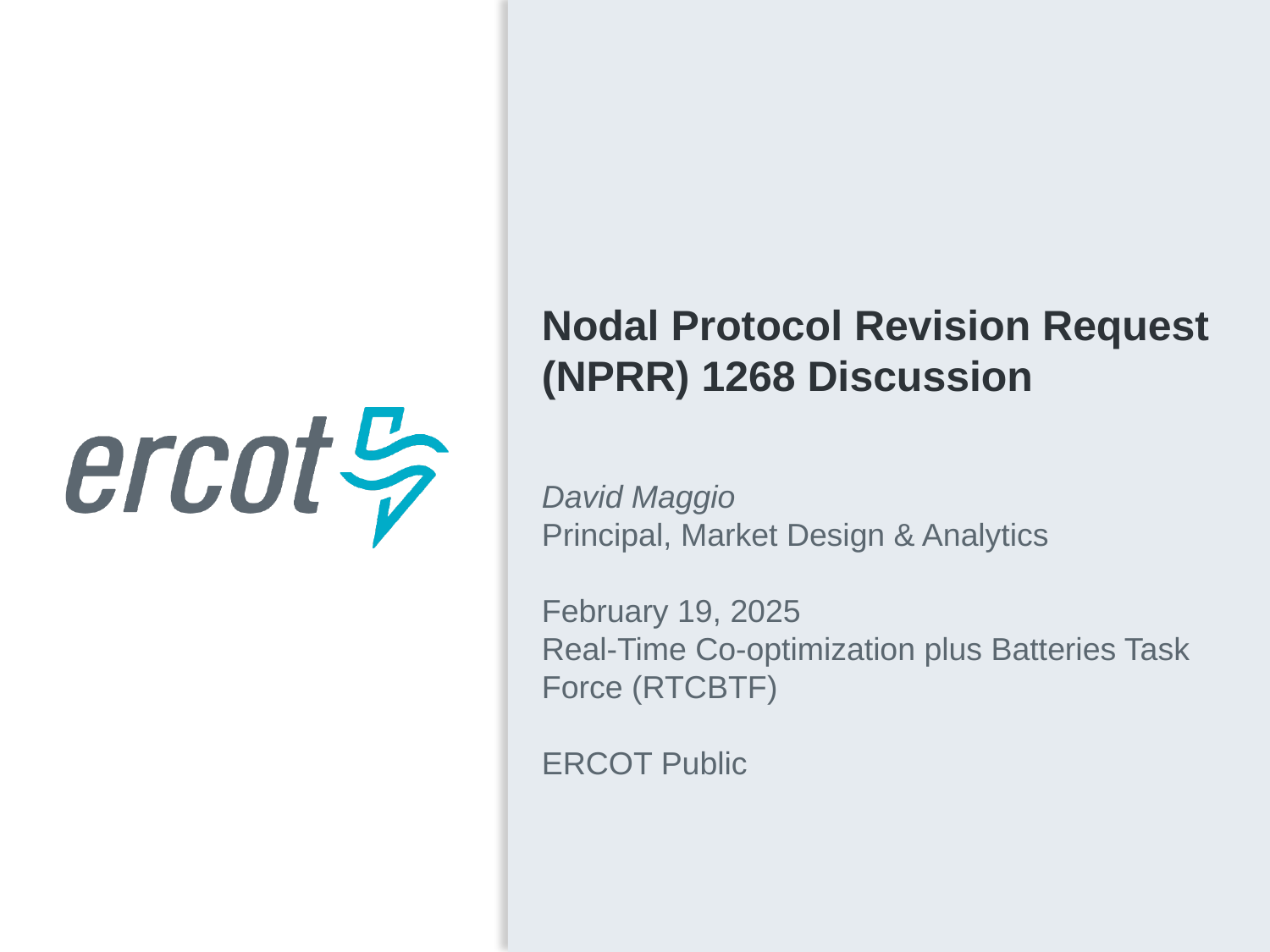

Nodal Protocol Revision Request (NPRR) 1268 Discussion

David Maggio
Principal, Market Design & Analytics

February 19, 2025
Real-Time Co-optimization plus Batteries Task Force (RTCBTF)

ERCOT Public